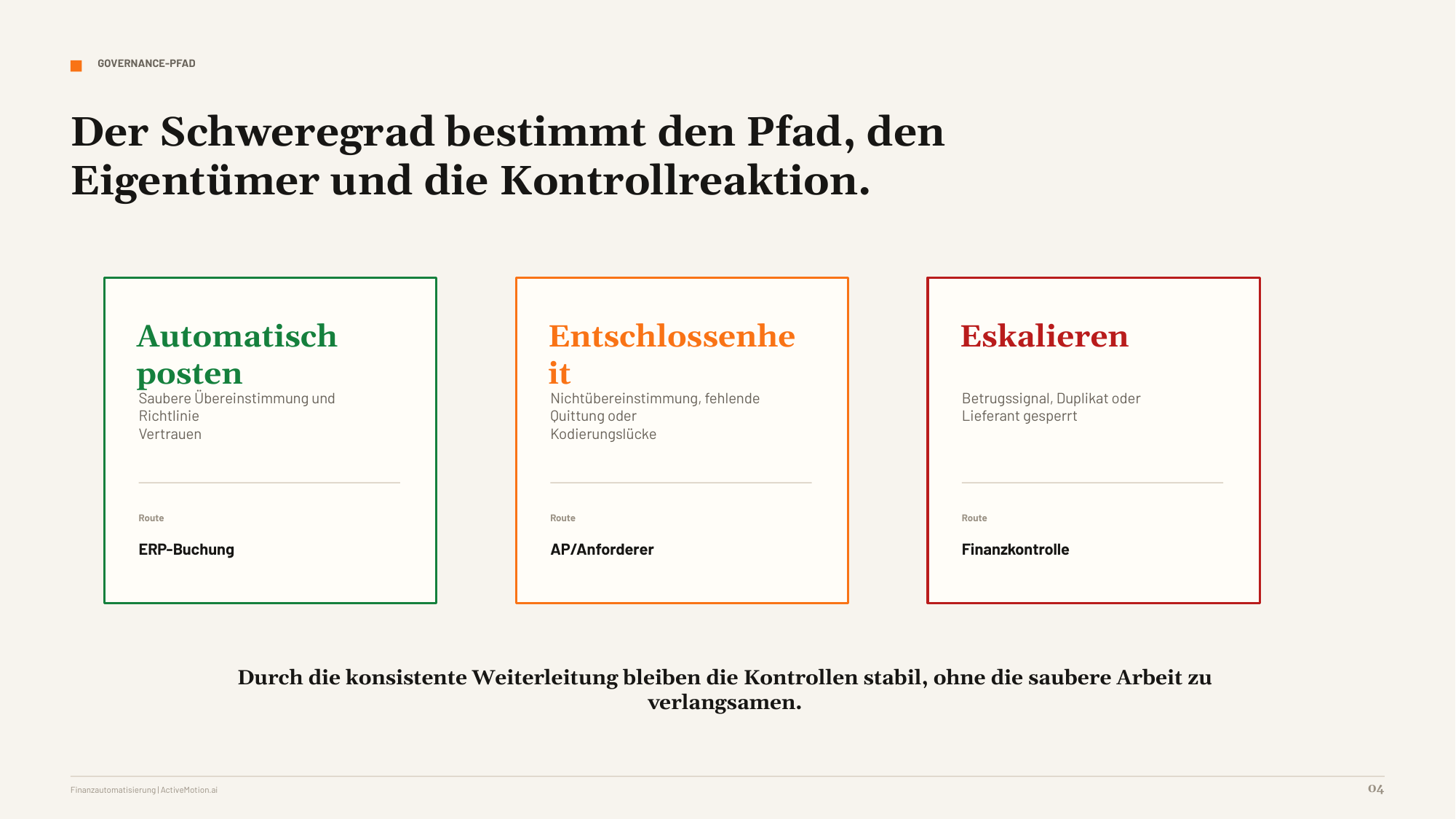

GOVERNANCE-PFAD

Der Schweregrad bestimmt den Pfad, den Eigentümer und die Kontrollreaktion.

Automatisch posten
Entschlossenheit
Eskalieren
Saubere Übereinstimmung und Richtlinie
Vertrauen
Nichtübereinstimmung, fehlende Quittung oder
Kodierungslücke
Betrugssignal, Duplikat oder
Lieferant gesperrt

Route
Route
Route
ERP-Buchung
AP/Anforderer
Finanzkontrolle
Durch die konsistente Weiterleitung bleiben die Kontrollen stabil, ohne die saubere Arbeit zu verlangsamen.

04
Finanzautomatisierung | ActiveMotion.ai